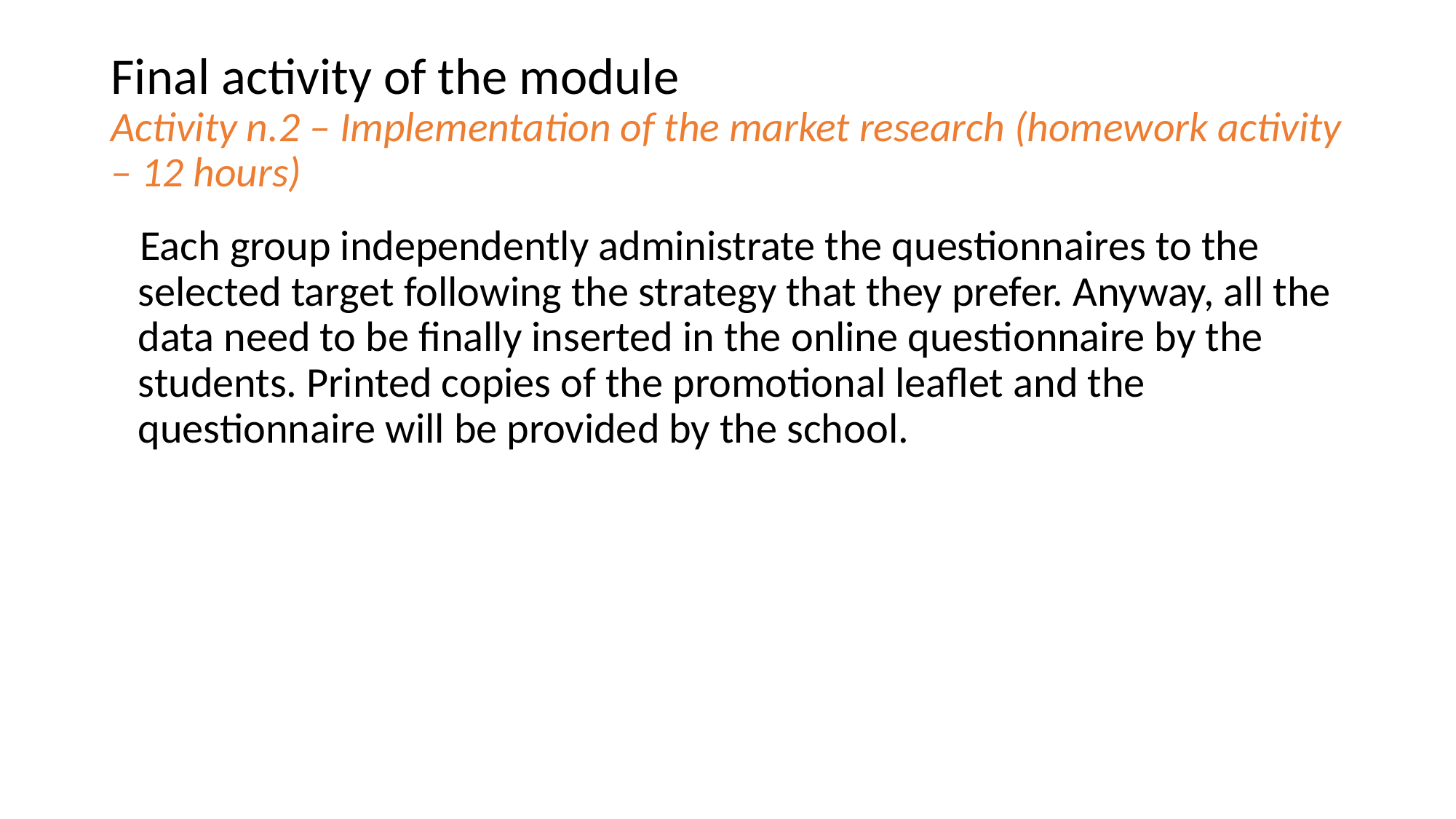

# Final activity of the module Activity n.2 – Implementation of the market research (homework activity – 12 hours)
   Each group independently administrate the questionnaires to the selected target following the strategy that they prefer. Anyway, all the data need to be finally inserted in the online questionnaire by the students. Printed copies of the promotional leaflet and the questionnaire will be provided by the school.